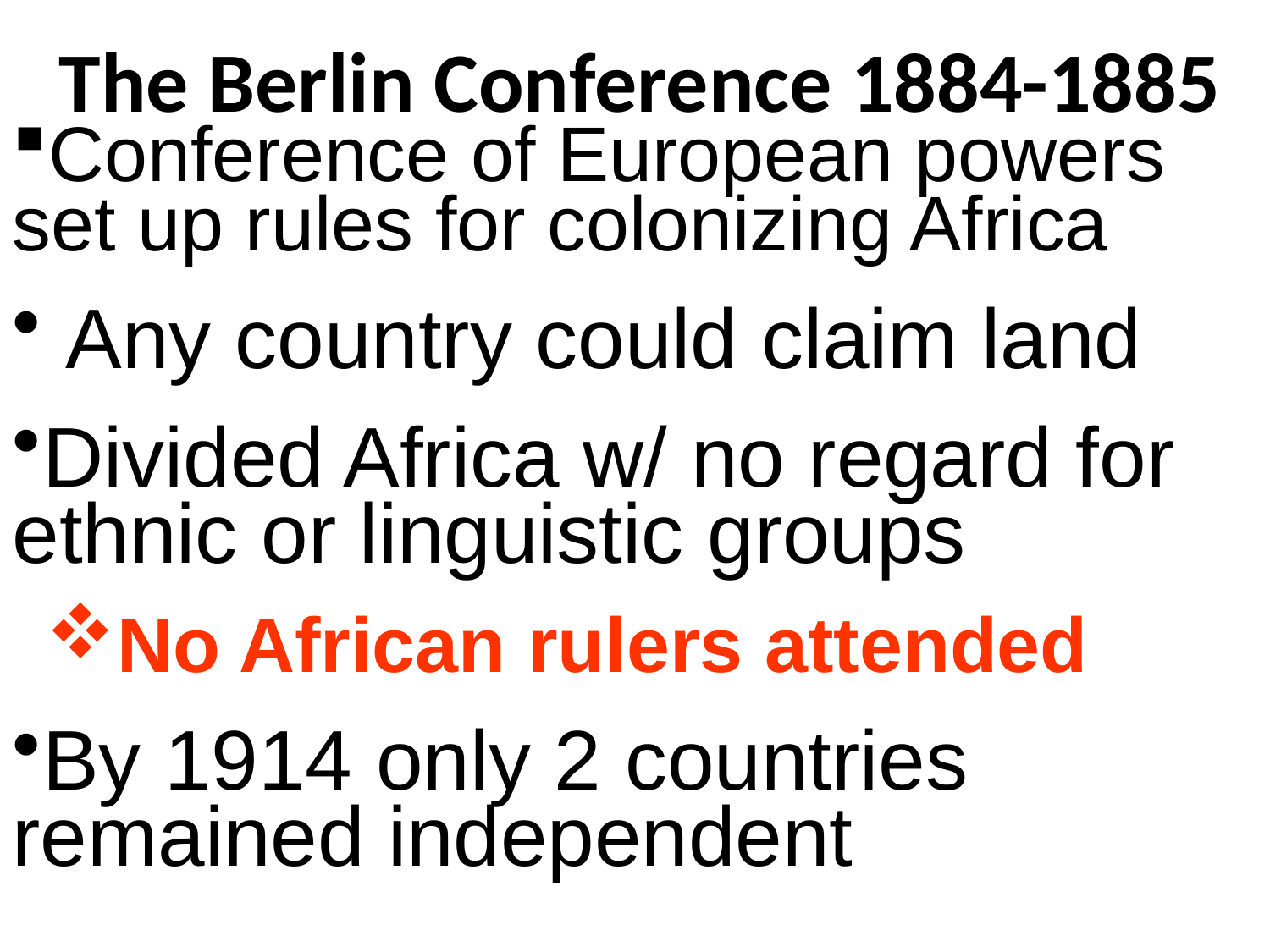

The Berlin Conference 1884-1885
Conference of European powers set up rules for colonizing Africa
 Any country could claim land
Divided Africa w/ no regard for ethnic or linguistic groups
No African rulers attended
By 1914 only 2 countries remained independent